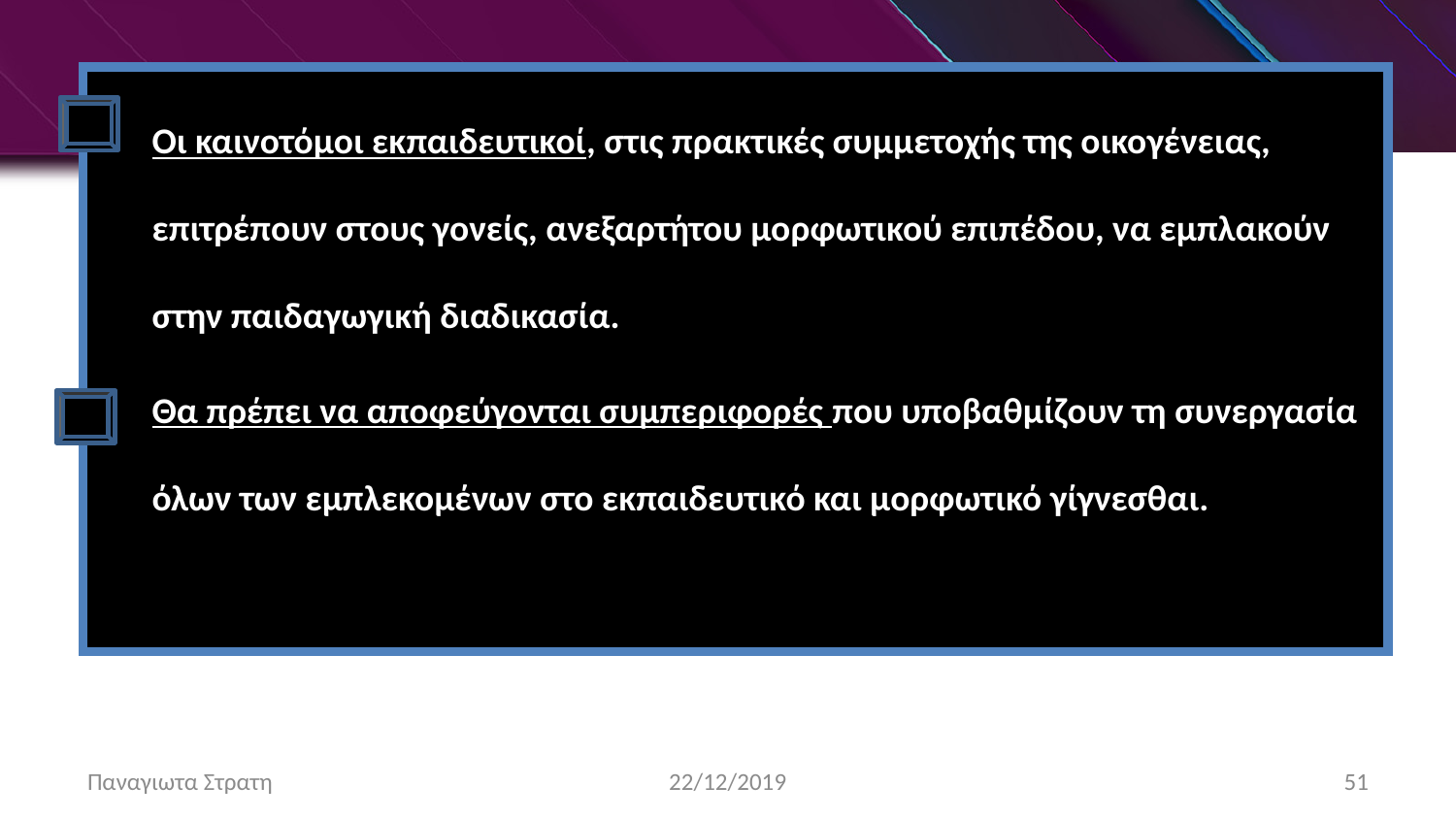

Οι καινοτόμοι εκπαιδευτικοί, στις πρακτικές συμμετοχής της οικογένειας, επιτρέπουν στους γονείς, ανεξαρτήτου μορφωτικού επιπέδου, να εμπλακούν στην παιδαγωγική διαδικασία.
Θα πρέπει να αποφεύγονται συμπεριφορές που υποβαθμίζουν τη συνεργασία όλων των εμπλεκομένων στο εκπαιδευτικό και μορφωτικό γίγνεσθαι.

Παναγιωτα Στρατη
22/12/2019
51